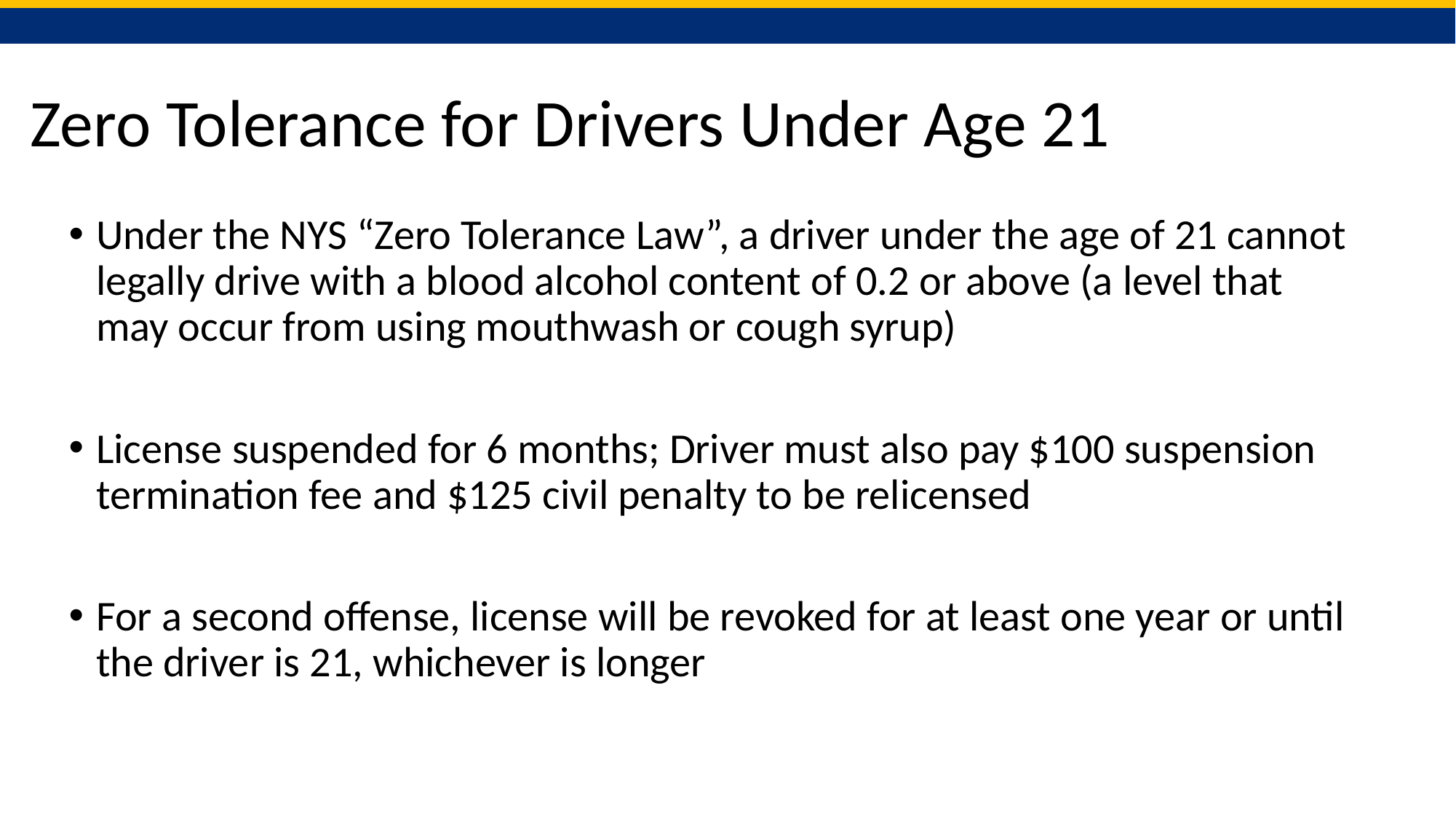

# Zero Tolerance for Drivers Under Age 21
Under the NYS “Zero Tolerance Law”, a driver under the age of 21 cannot legally drive with a blood alcohol content of 0.2 or above (a level that may occur from using mouthwash or cough syrup)

License suspended for 6 months; Driver must also pay $100 suspension termination fee and $125 civil penalty to be relicensed

For a second offense, license will be revoked for at least one year or until the driver is 21, whichever is longer